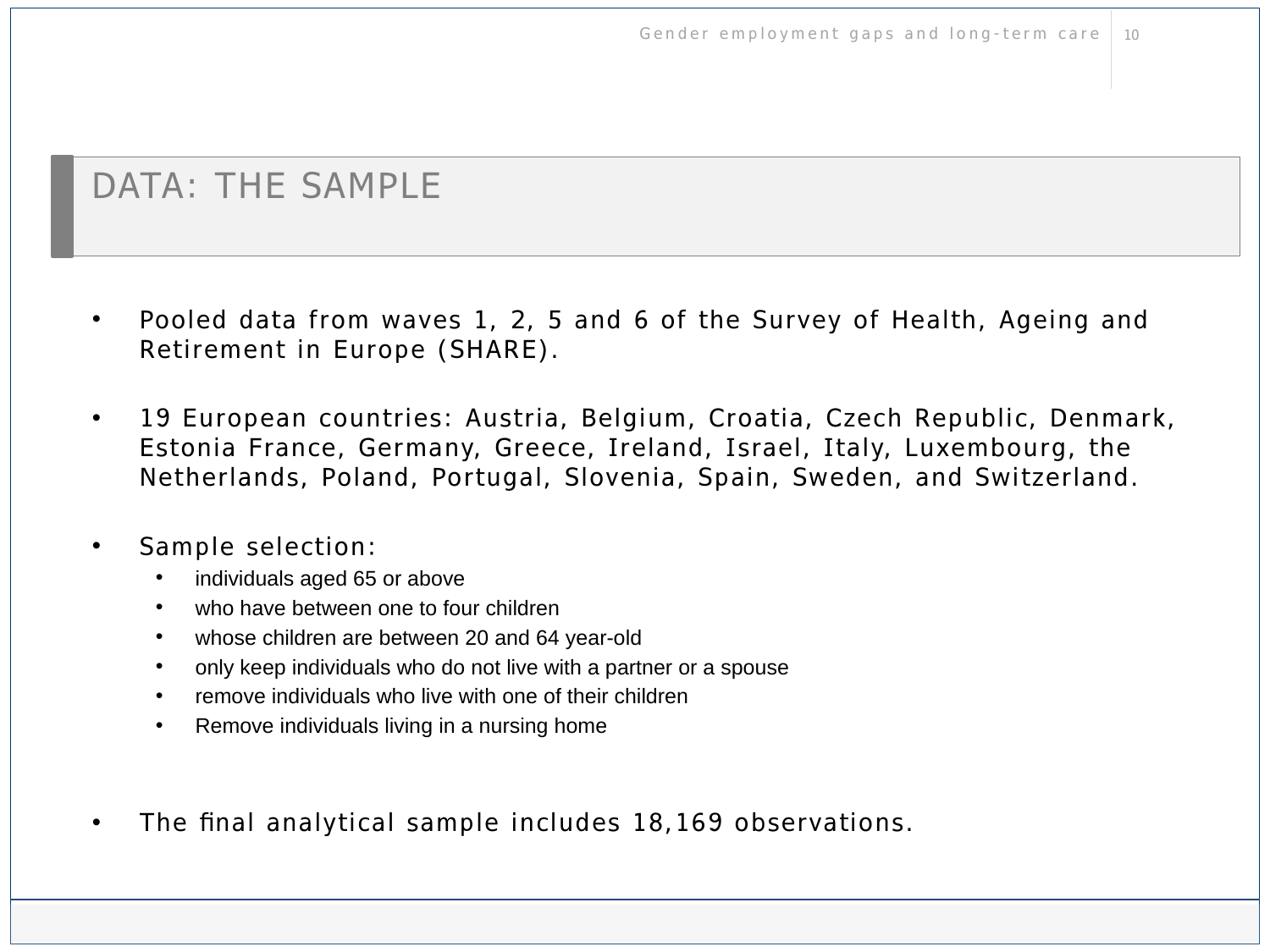

Gender employment gaps and long-term care
# Data: The sample
Pooled data from waves 1, 2, 5 and 6 of the Survey of Health, Ageing and Retirement in Europe (SHARE).

19 European countries: Austria, Belgium, Croatia, Czech Republic, Denmark, Estonia France, Germany, Greece, Ireland, Israel, Italy, Luxembourg, the Netherlands, Poland, Portugal, Slovenia, Spain, Sweden, and Switzerland.

Sample selection:
individuals aged 65 or above
who have between one to four children
whose children are between 20 and 64 year-old
only keep individuals who do not live with a partner or a spouse
remove individuals who live with one of their children
Remove individuals living in a nursing home

The final analytical sample includes 18,169 observations.